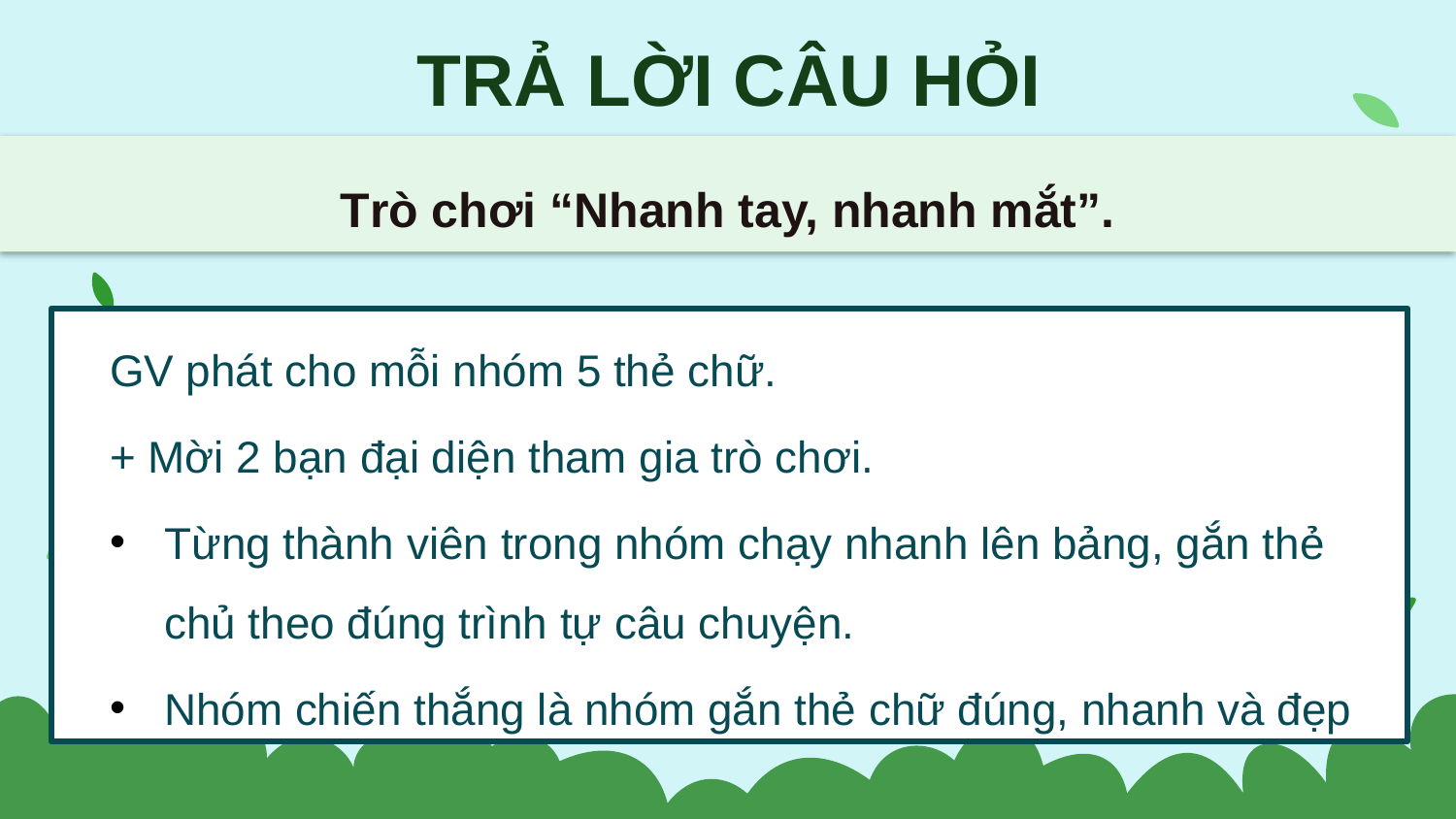

TRẢ LỜI CÂU HỎI
Trò chơi “Nhanh tay, nhanh mắt”.
GV phát cho mỗi nhóm 5 thẻ chữ.
+ Mời 2 bạn đại diện tham gia trò chơi.
Từng thành viên trong nhóm chạy nhanh lên bảng, gắn thẻ chủ theo đúng trình tự câu chuyện.
Nhóm chiến thắng là nhóm gắn thẻ chữ đúng, nhanh và đẹp